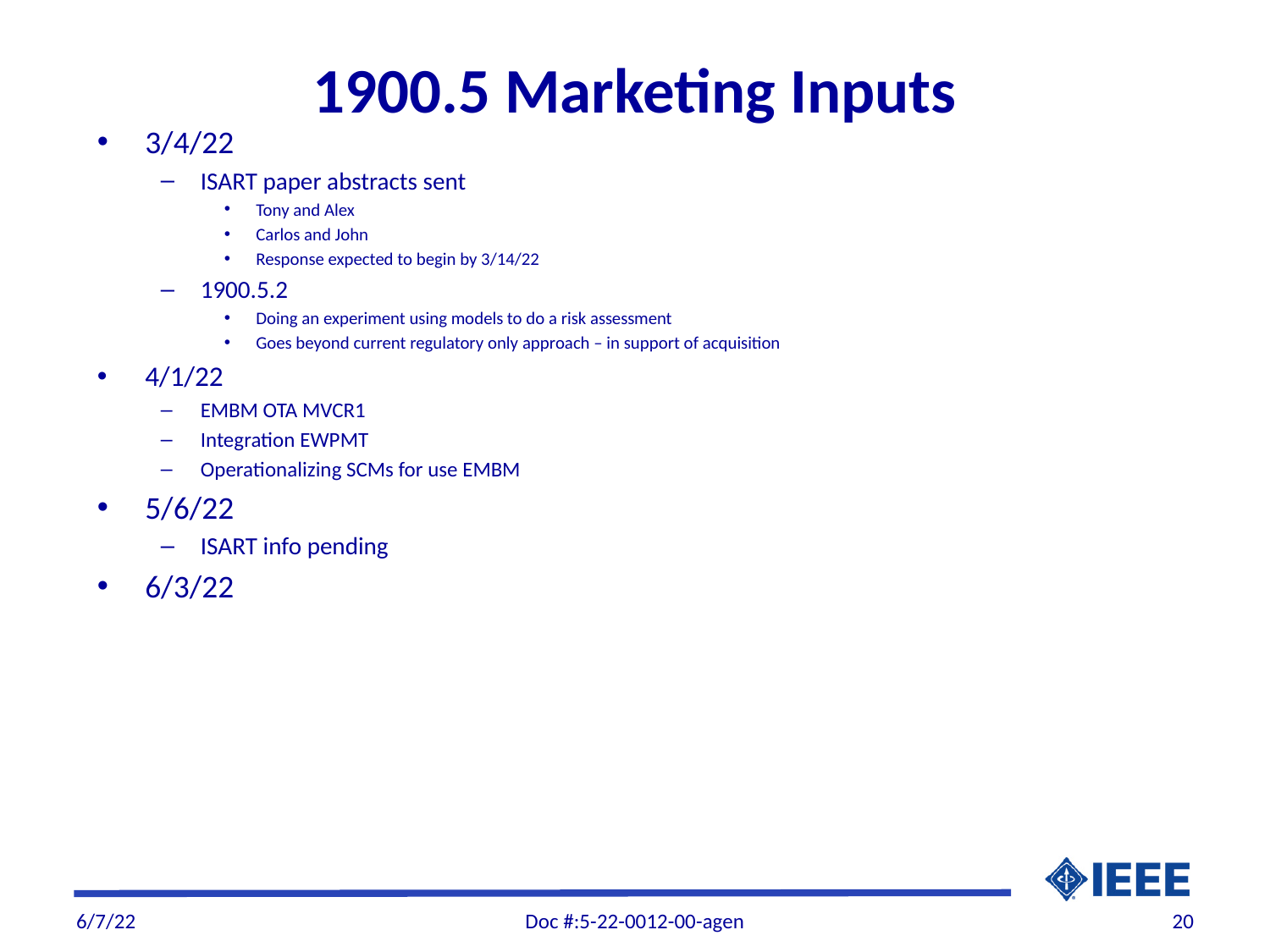

# 1900.5 Marketing Inputs
3/4/22
ISART paper abstracts sent
Tony and Alex
Carlos and John
Response expected to begin by 3/14/22
1900.5.2
Doing an experiment using models to do a risk assessment
Goes beyond current regulatory only approach – in support of acquisition
4/1/22
EMBM OTA MVCR1
Integration EWPMT
Operationalizing SCMs for use EMBM
5/6/22
ISART info pending
6/3/22

6/7/22
Doc #:5-22-0012-00-agen
20